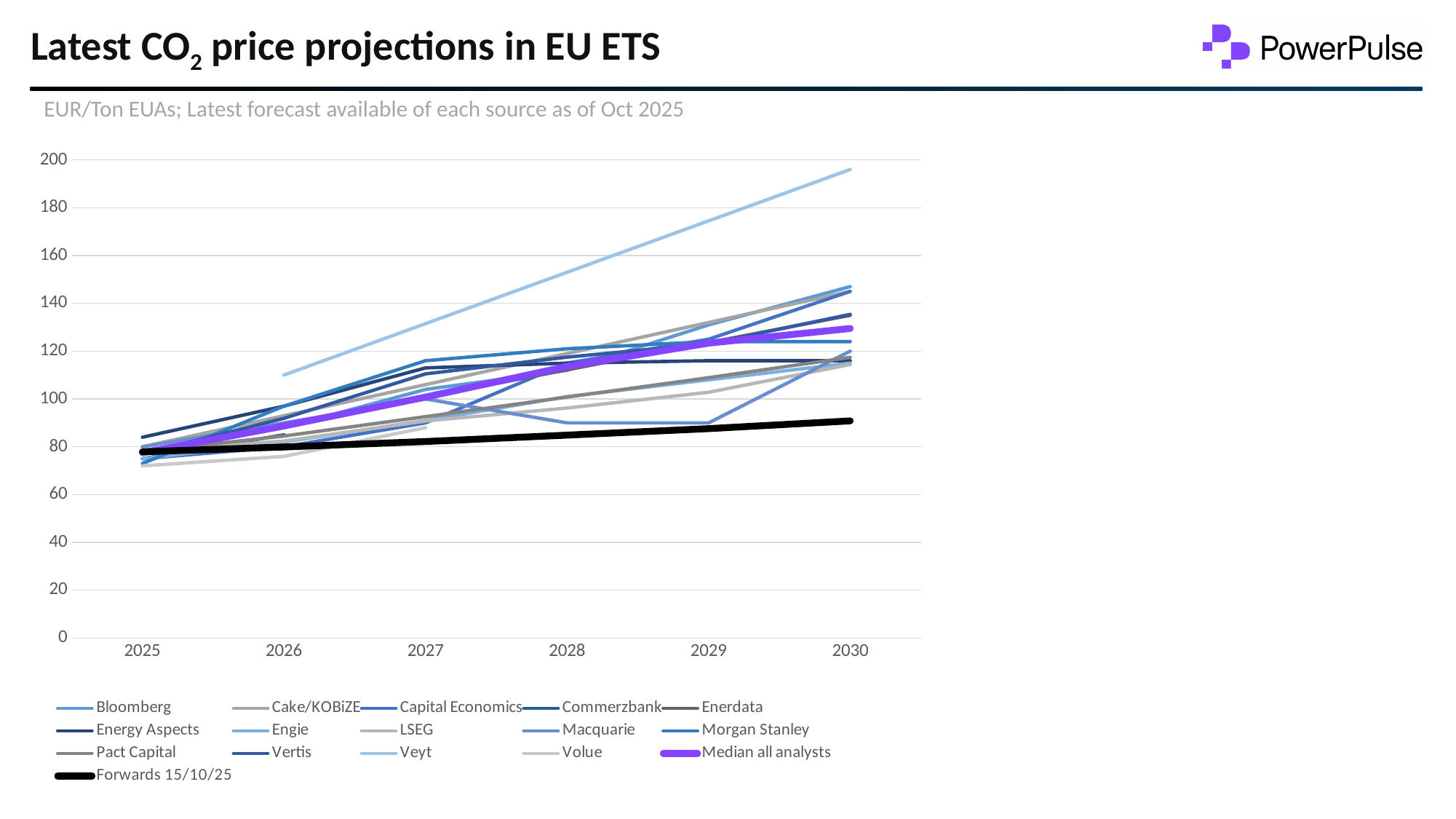

# Latest CO2 price projections in EU ETS
EUR/Ton EUAs; Latest forecast available of each source as of Oct 2025

### Chart

| Category | Bloomberg | Cake/KOBiZE | Capital Economics | Commerzbank | Enerdata | Energy Aspects | Engie | LSEG | Macquarie | Morgan Stanley | Pact Capital | Vertis | Veyt | Volue | Median all analysts | Forwards 15/10/25 |
|---|---|---|---|---|---|---|---|---|---|---|---|---|---|---|---|---|
| 2025 | None | 80.0 | 75.0 | 75.0 | 78.0 | 84.0 | 75.0 | 78.0 | 80.0 | 73.0 | 77.95 | 77.1 | None | 72.0 | 77.525 | 77.9 |
| 2026 | 88.0 | 93.0 | 80.0 | 85.0 | 89.4 | 97.0 | 82.0 | 82.4 | 90.0 | 97.0 | 84.5 | 91.9 | 110.0 | 76.0 | 88.7 | 79.92 |
| 2027 | 104.0 | 106.0 | 90.0 | None | 100.80000000000001 | 113.0 | 91.0 | 90.8 | 100.0 | 116.0 | 92.6 | 110.5 | 131.5 | 88.0 | 100.80000000000001 | 82.19 |
| 2028 | 112.0 | 119.0 | 115.0 | None | 112.20000000000002 | 115.0 | 101.0 | 96.2 | 90.0 | 121.0 | 100.8 | 117.5 | 153.0 | None | 113.60000000000001 | 84.87 |
| 2029 | 131.0 | 132.0 | 125.0 | None | 123.60000000000002 | 116.0 | 108.0 | 102.8 | 90.0 | 124.0 | 108.9 | 123.1 | 174.5 | None | 123.35000000000001 | 87.6 |
| 2030 | 147.0 | 145.0 | 145.0 | None | 135.0 | 116.0 | 115.0 | 114.4 | 120.0 | 124.0 | 117.4 | 135.4 | 196.0 | None | 129.5 | 90.83 |